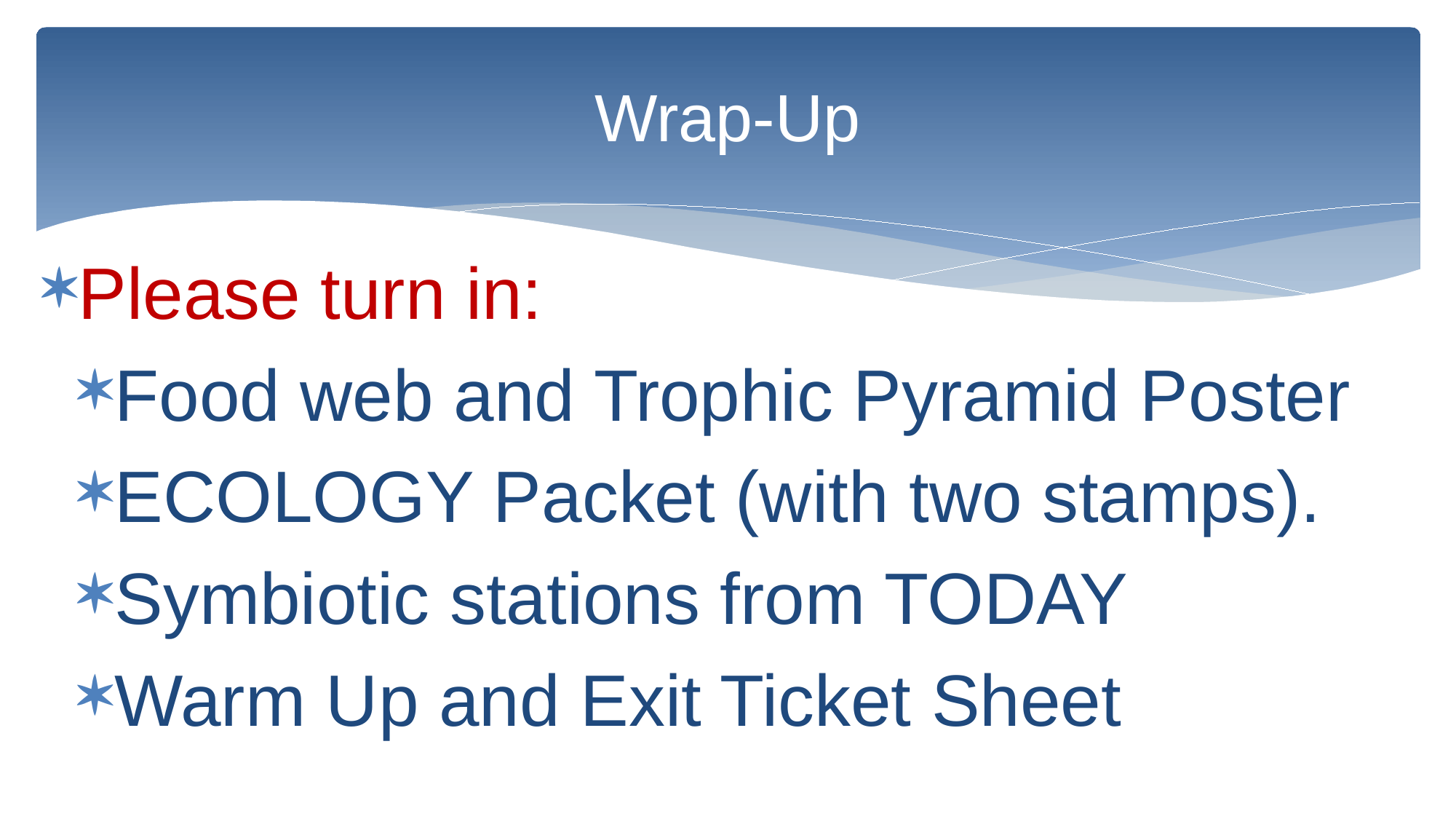

# Wrap-Up
Please turn in:
Food web and Trophic Pyramid Poster
ECOLOGY Packet (with two stamps).
Symbiotic stations from TODAY
Warm Up and Exit Ticket Sheet